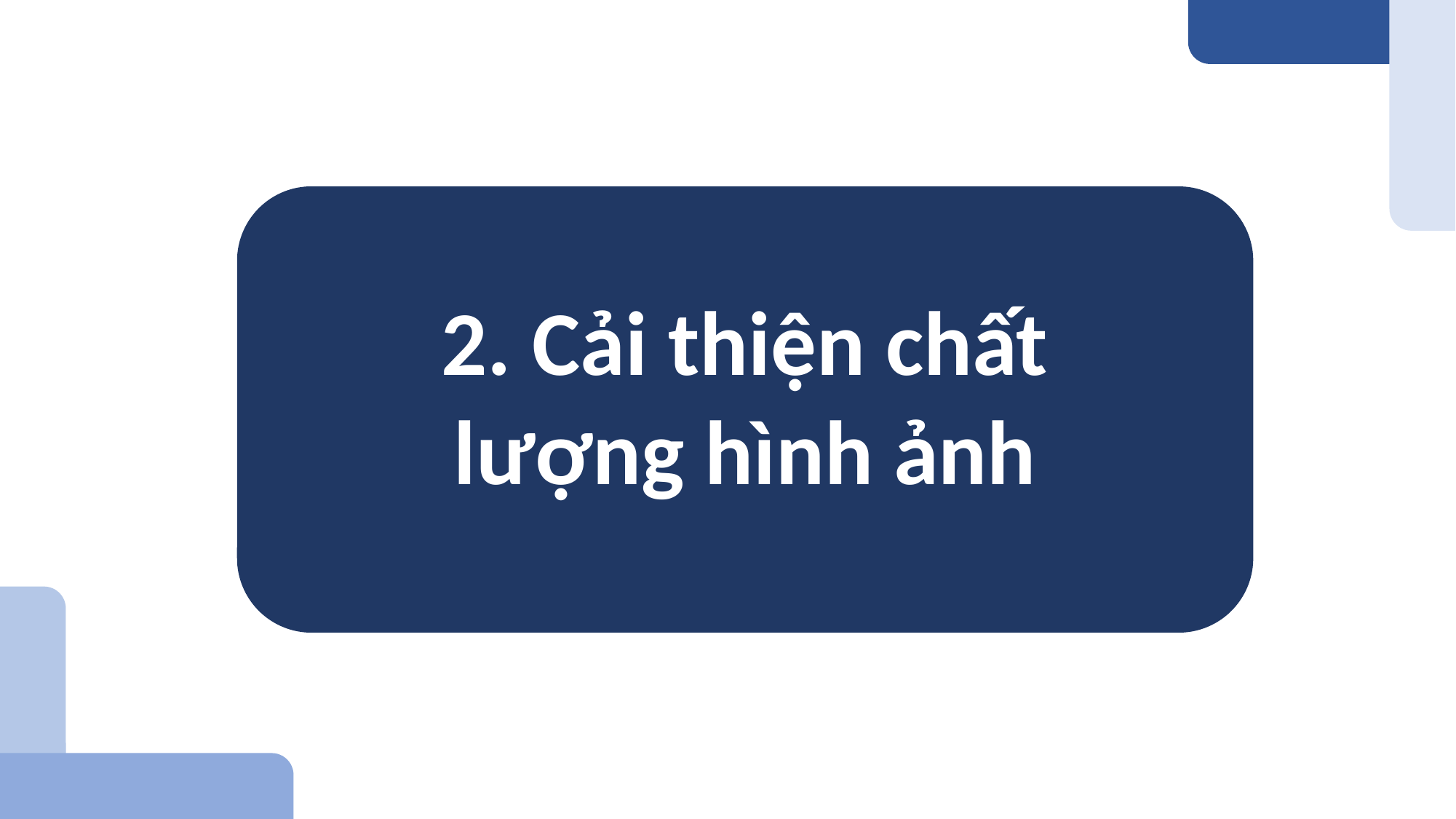

2. Cải thiện chất lượng hình ảnh